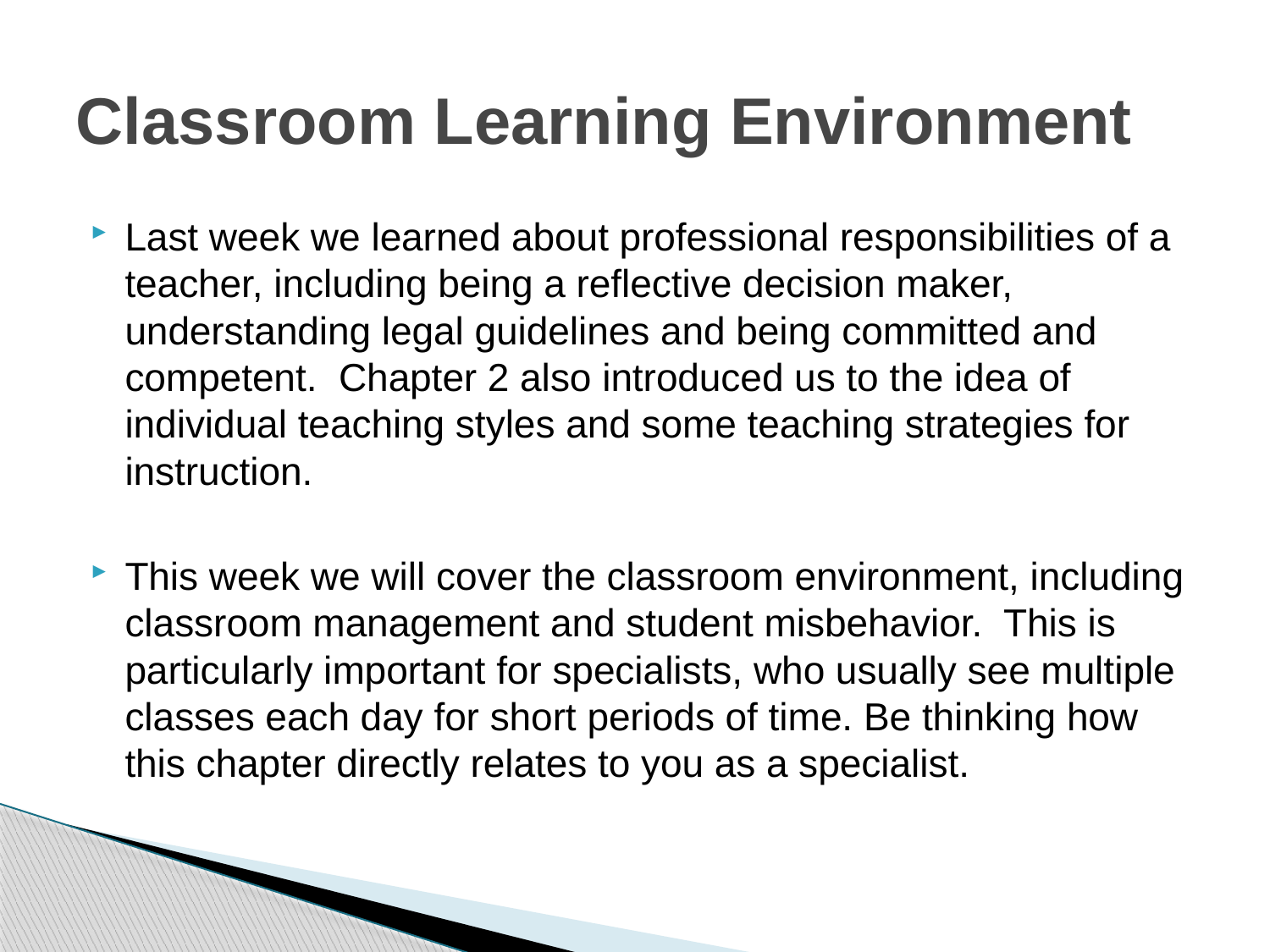

# Classroom Learning Environment
Last week we learned about professional responsibilities of a teacher, including being a reflective decision maker, understanding legal guidelines and being committed and competent.  Chapter 2 also introduced us to the idea of individual teaching styles and some teaching strategies for instruction.

This week we will cover the classroom environment, including classroom management and student misbehavior.  This is particularly important for specialists, who usually see multiple classes each day for short periods of time. Be thinking how this chapter directly relates to you as a specialist.